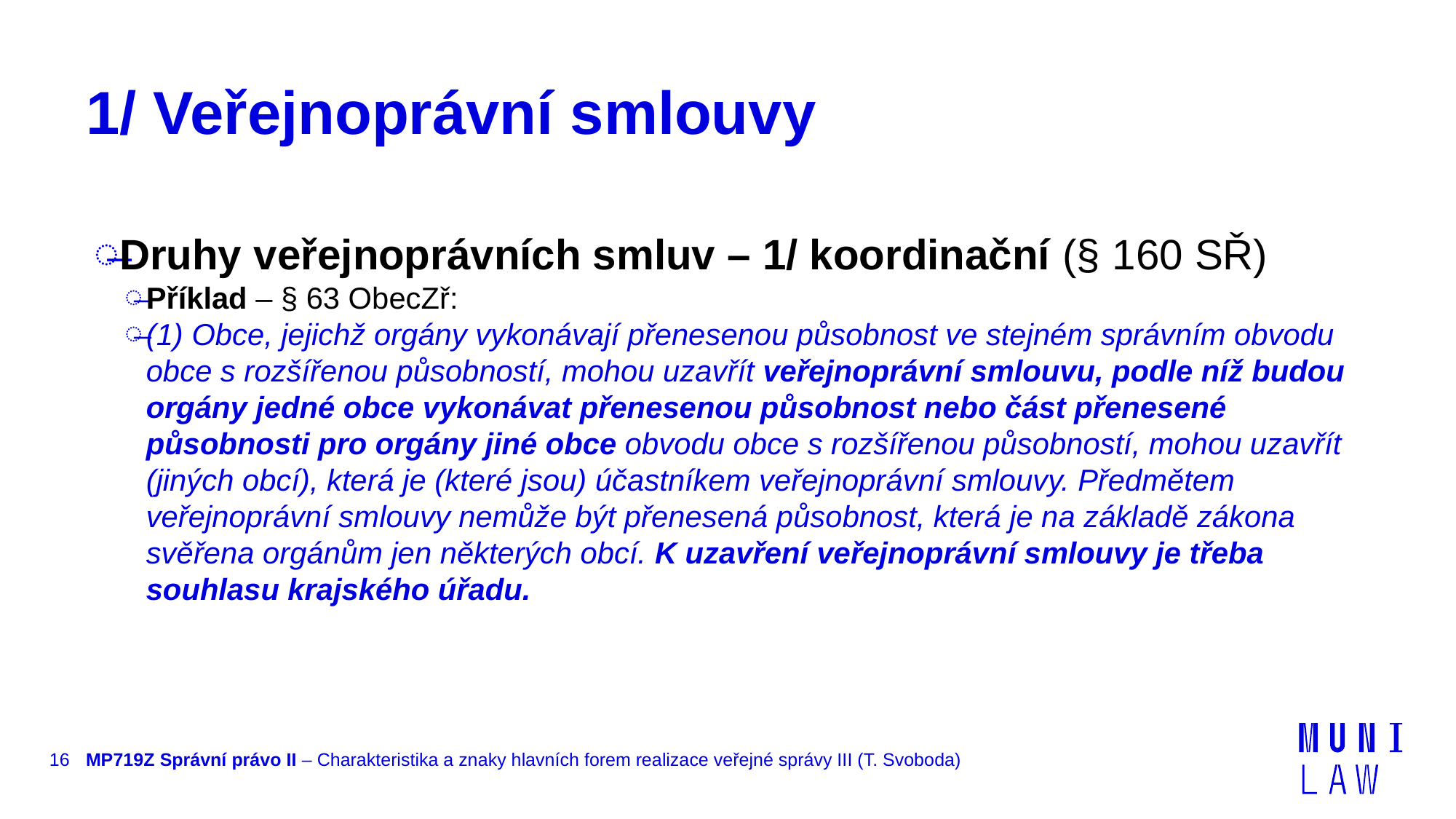

# 1/ Veřejnoprávní smlouvy
Druhy veřejnoprávních smluv – 1/ koordinační (§ 160 SŘ)
Příklad – § 63 ObecZř:
(1) Obce, jejichž orgány vykonávají přenesenou působnost ve stejném správním obvodu obce s rozšířenou působností, mohou uzavřít veřejnoprávní smlouvu, podle níž budou orgány jedné obce vykonávat přenesenou působnost nebo část přenesené působnosti pro orgány jiné obce obvodu obce s rozšířenou působností, mohou uzavřít (jiných obcí), která je (které jsou) účastníkem veřejnoprávní smlouvy. Předmětem veřejnoprávní smlouvy nemůže být přenesená působnost, která je na základě zákona svěřena orgánům jen některých obcí. K uzavření veřejnoprávní smlouvy je třeba souhlasu krajského úřadu.

16
MP719Z Správní právo II – Charakteristika a znaky hlavních forem realizace veřejné správy III (T. Svoboda)